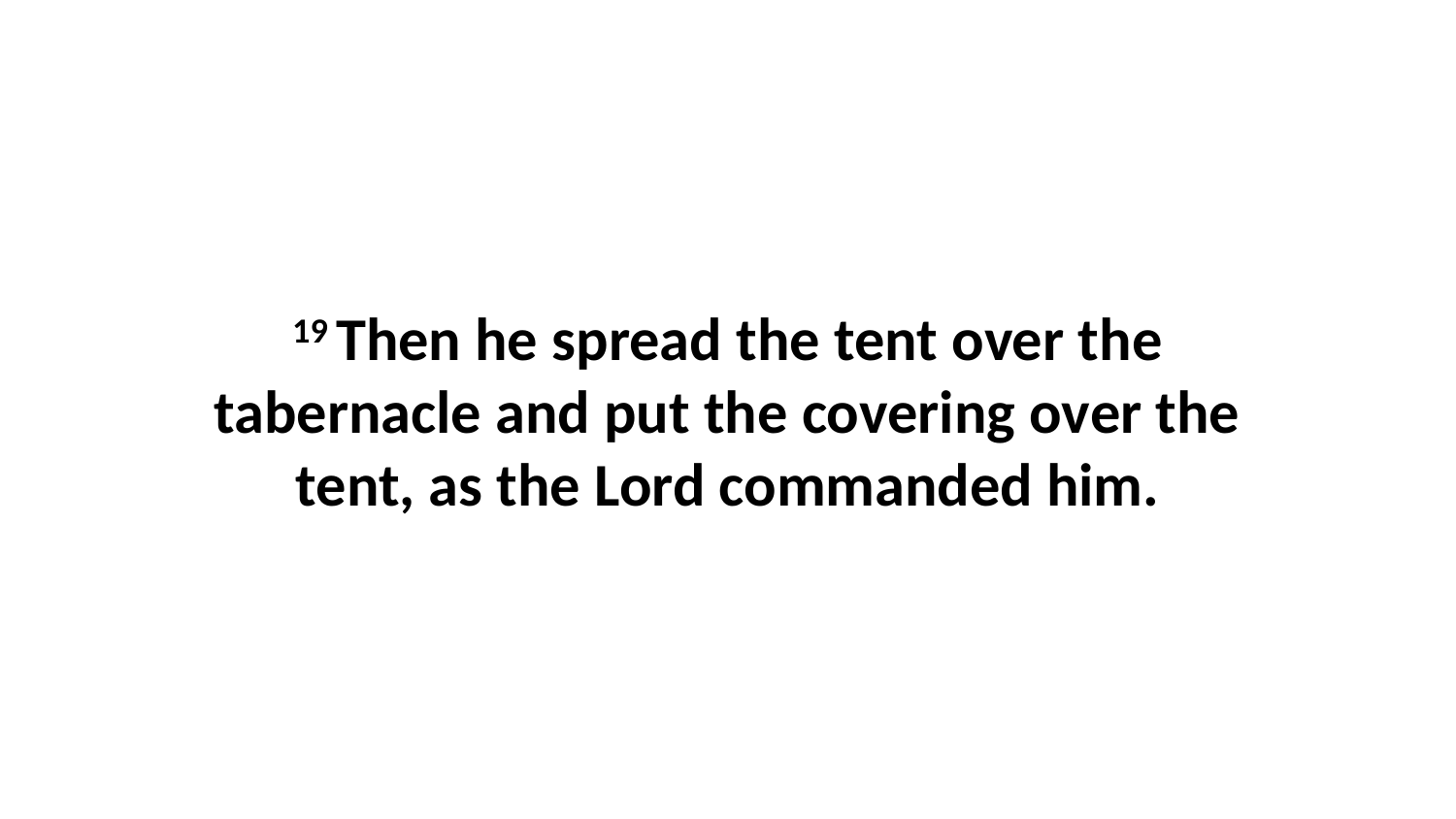

19 Then he spread the tent over the tabernacle and put the covering over the tent, as the Lord commanded him.